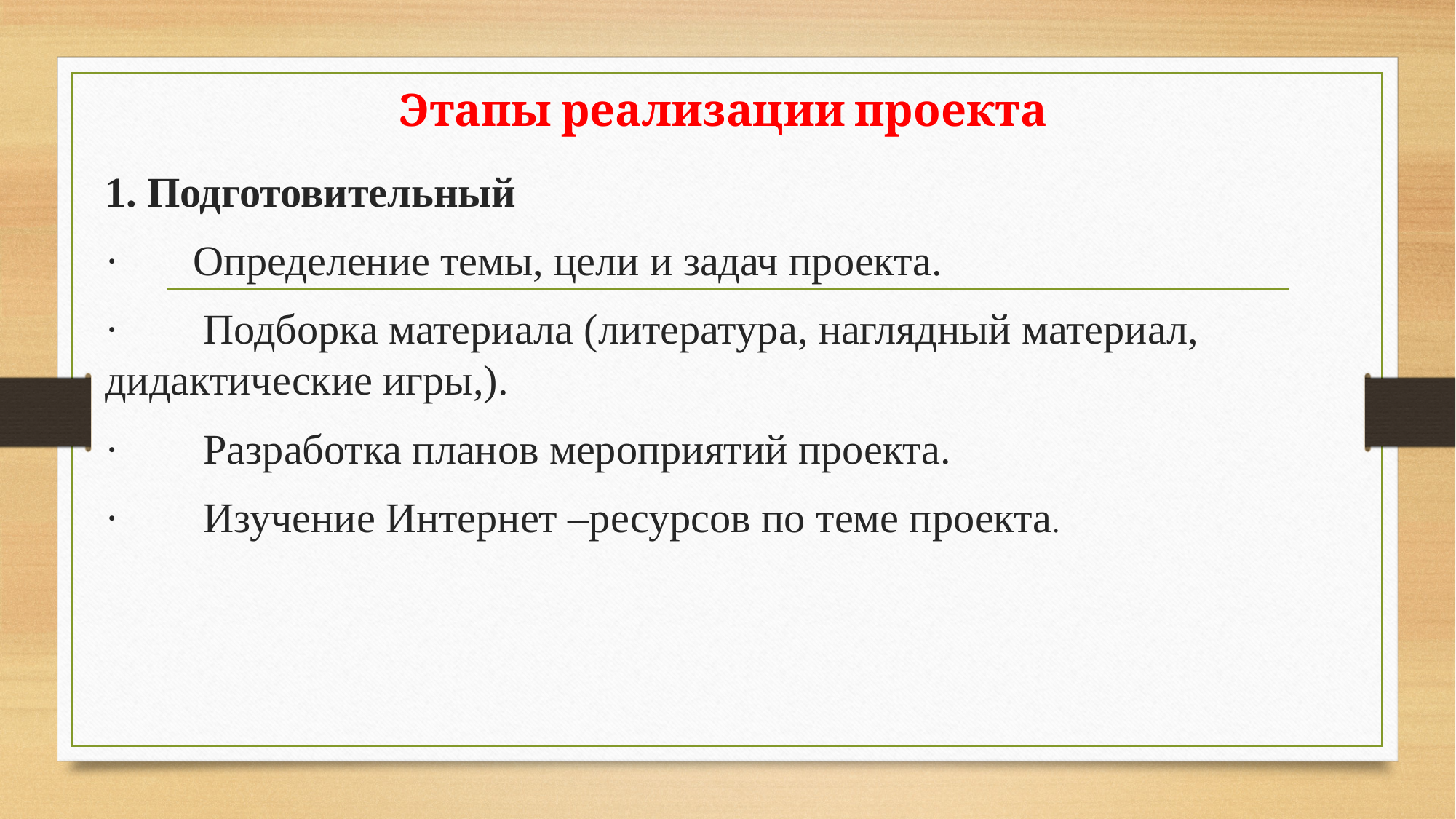

# Этапы реализации проекта
1. Подготовительный
·       Определение темы, цели и задач проекта.
·        Подборка материала (литература, наглядный материал, дидактические игры,).
·        Разработка планов мероприятий проекта.
·        Изучение Интернет –ресурсов по теме проекта.